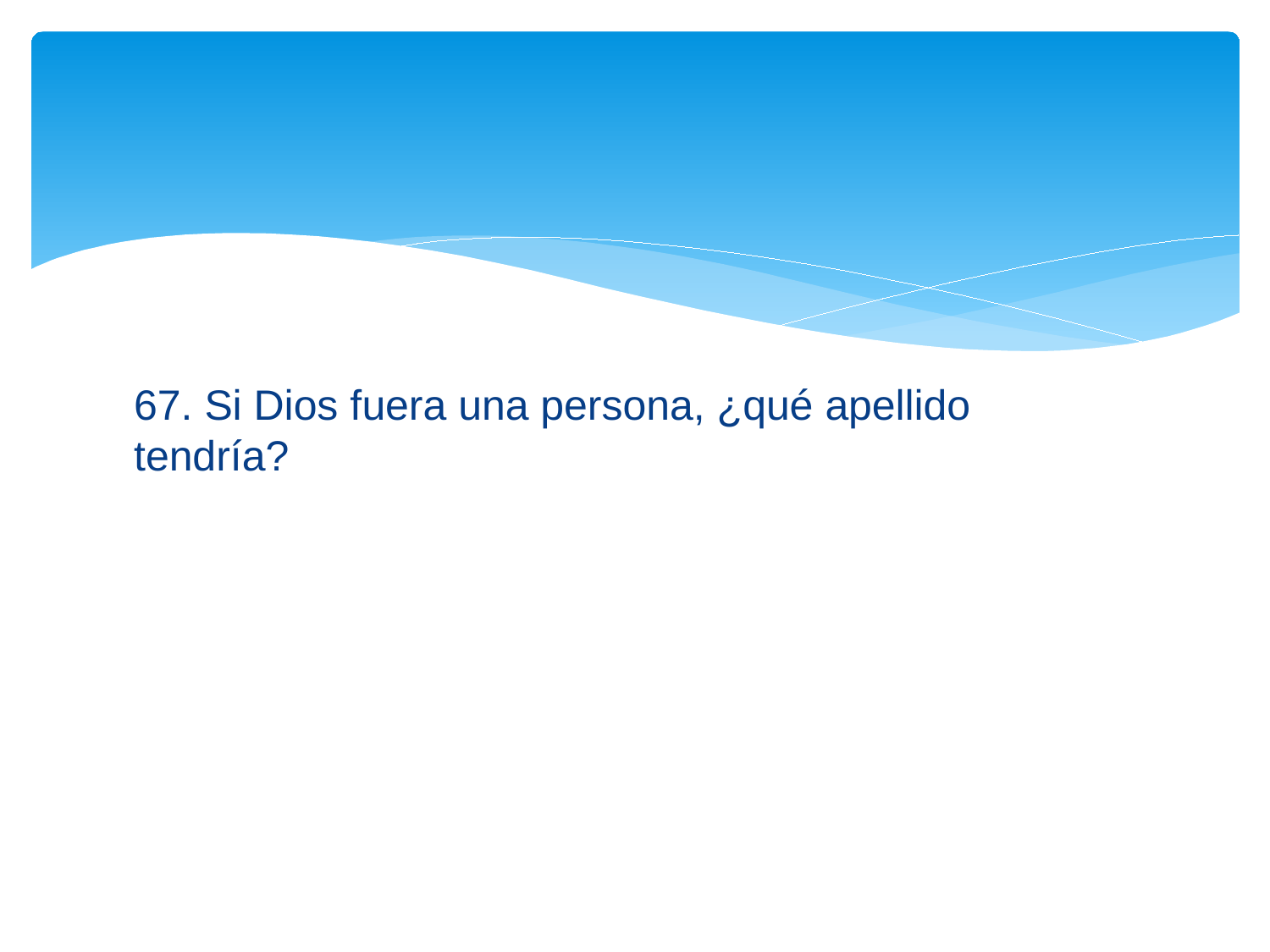

#
67. Si Dios fuera una persona, ¿qué apellido tendría?